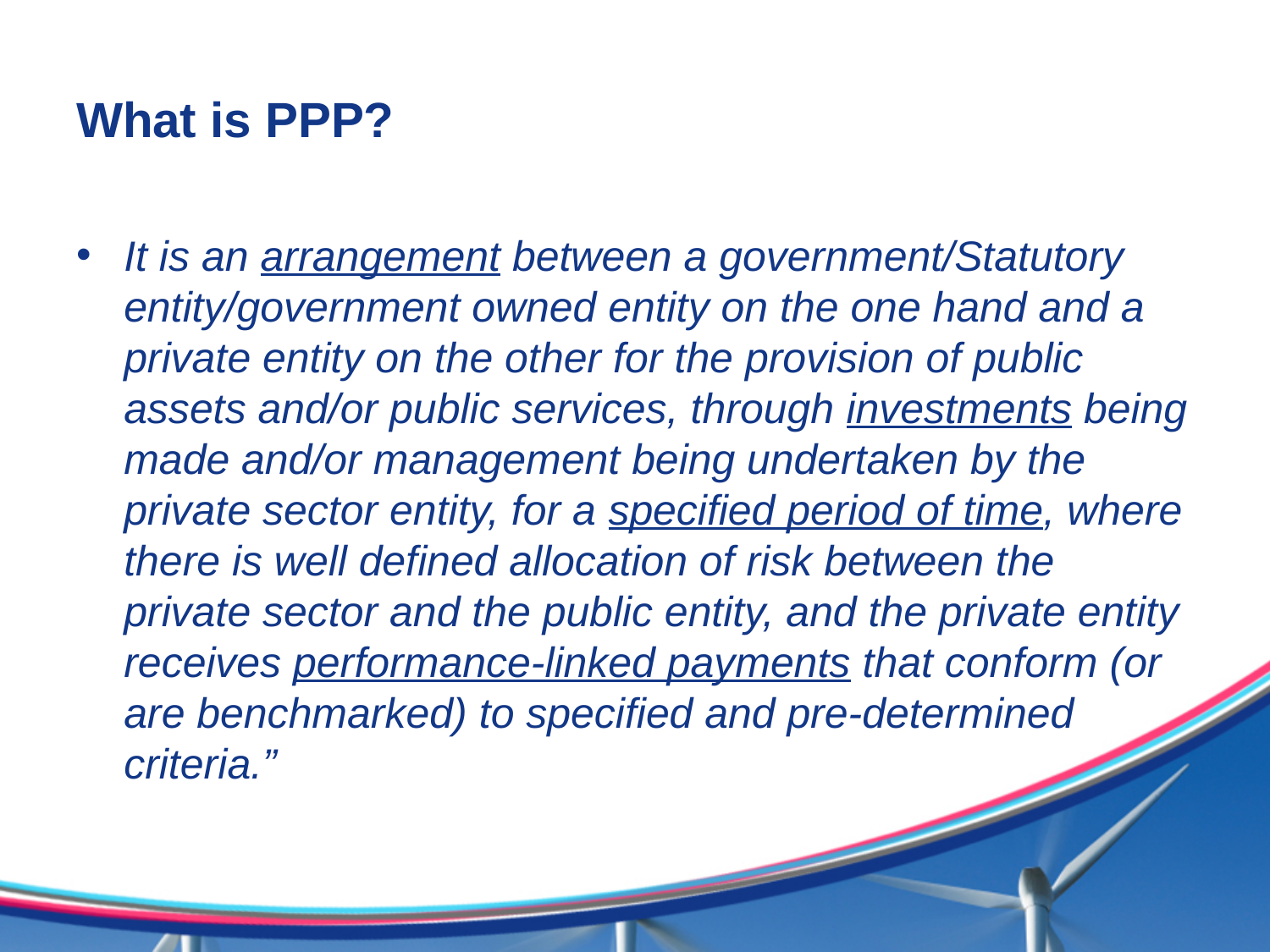

# What is PPP?
It is an arrangement between a government/Statutory entity/government owned entity on the one hand and a private entity on the other for the provision of public assets and/or public services, through investments being made and/or management being undertaken by the private sector entity, for a specified period of time, where there is well defined allocation of risk between the private sector and the public entity, and the private entity receives performance-linked payments that conform (or are benchmarked) to specified and pre-determined criteria.”